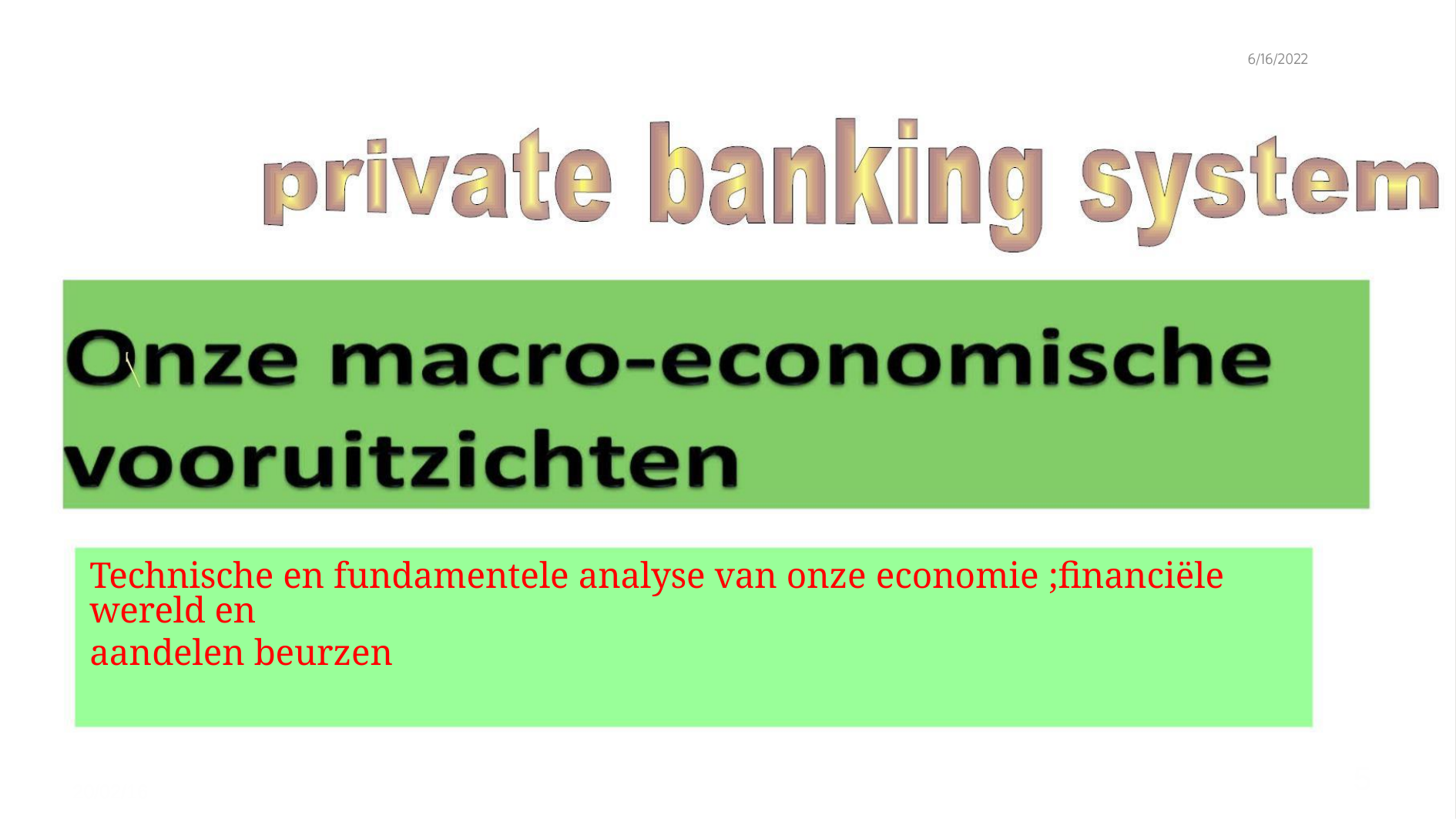

6/16/2022
9
Technische en fundamentele analyse van onze economie ;financiële wereld en
aandelen beurzen
5
20/02/16